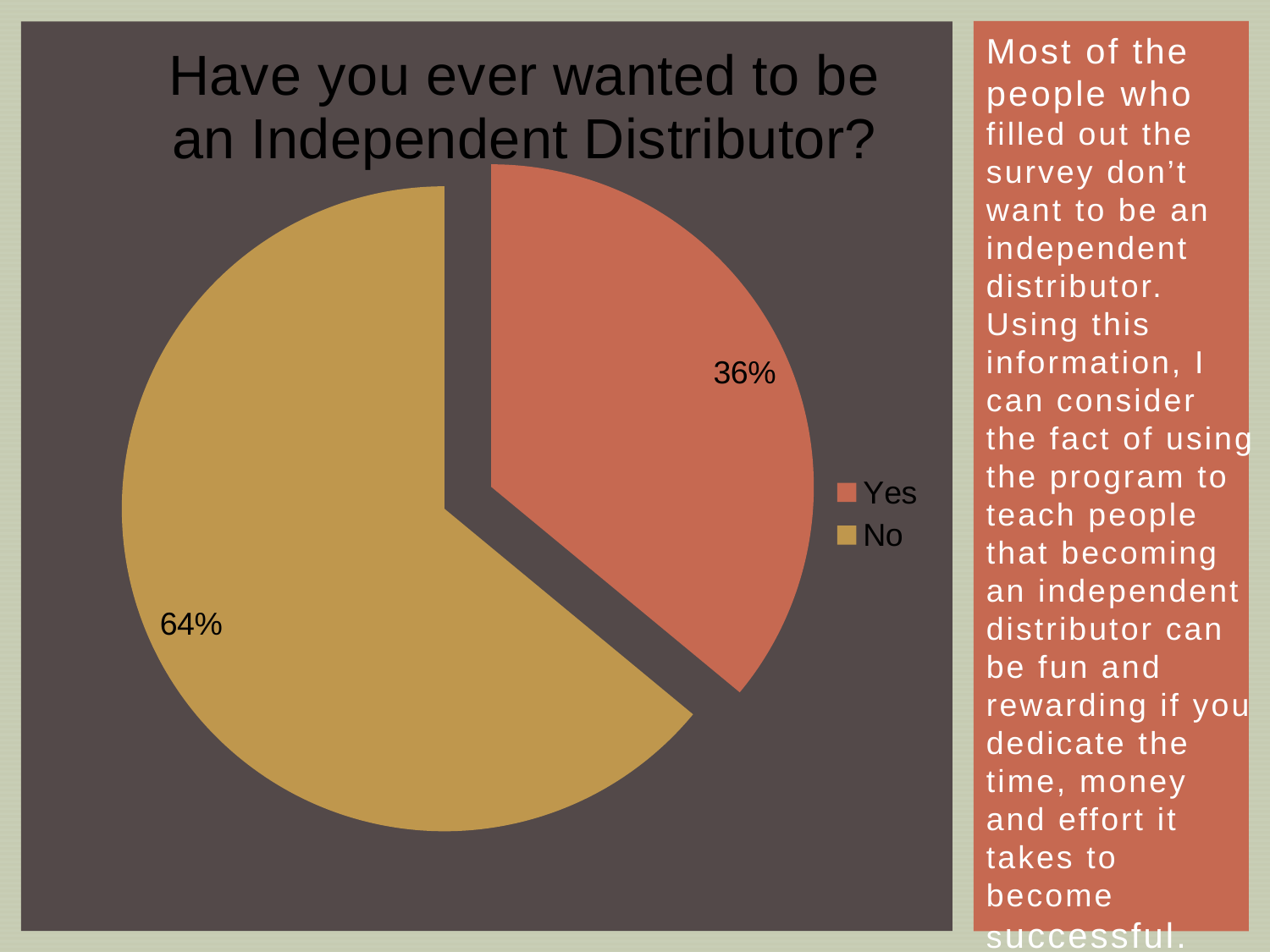

### Chart: Have you ever wanted to be an Independent Distributor?

| Category | Desire to be an Independent Distributor |
|---|---|
| Yes | 0.3600000000000003 |
| No | 0.640000000000001 |
Most of the people who filled out the survey don’t want to be an independent distributor. Using this information, I can consider the fact of using the program to teach people that becoming an independent distributor can be fun and rewarding if you dedicate the time, money and effort it takes to become successful.